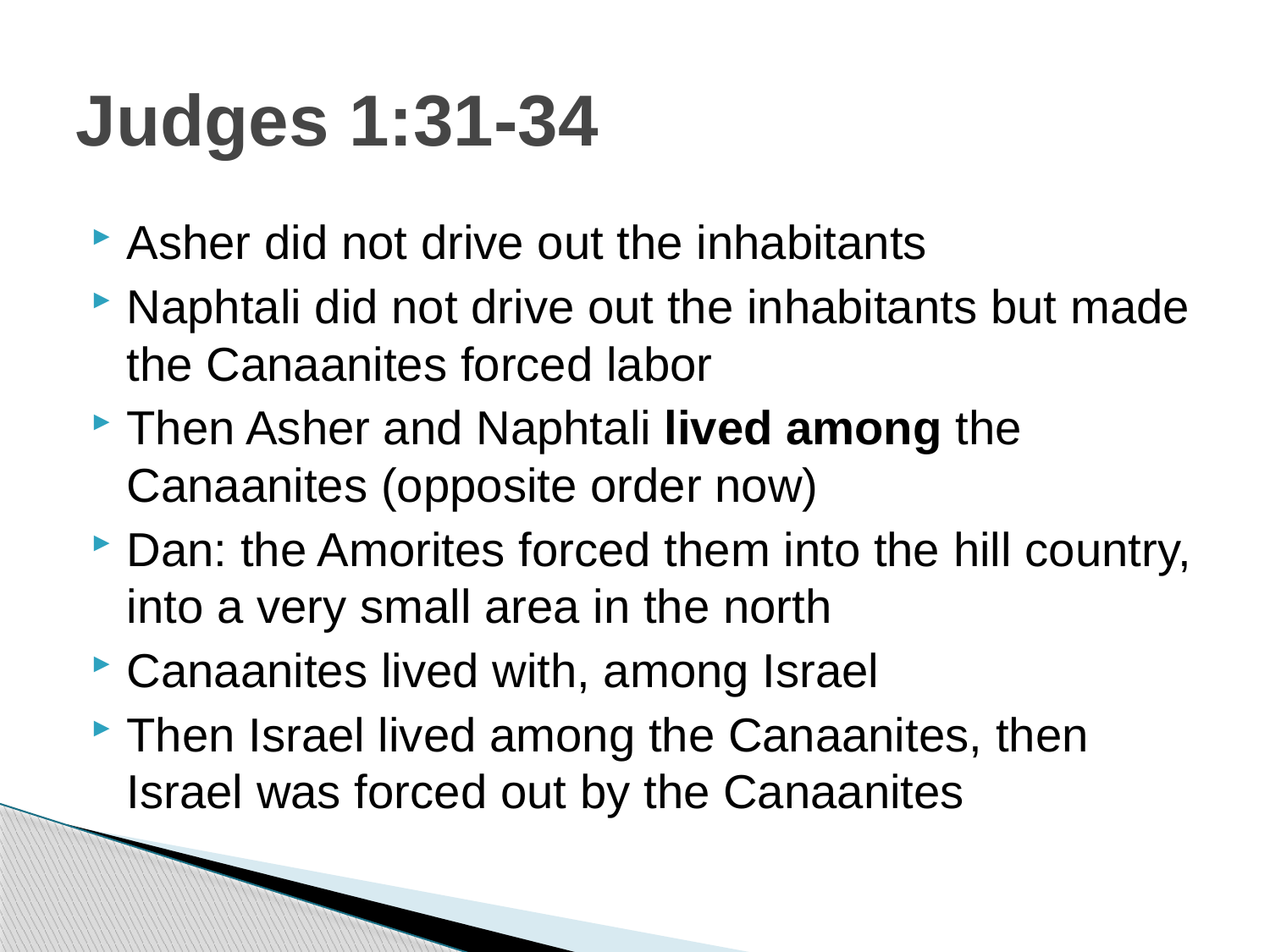

# Judges 1:31-34
Asher did not drive out the inhabitants
Naphtali did not drive out the inhabitants but made the Canaanites forced labor
Then Asher and Naphtali lived among the Canaanites (opposite order now)
Dan: the Amorites forced them into the hill country, into a very small area in the north
Canaanites lived with, among Israel
Then Israel lived among the Canaanites, then Israel was forced out by the Canaanites